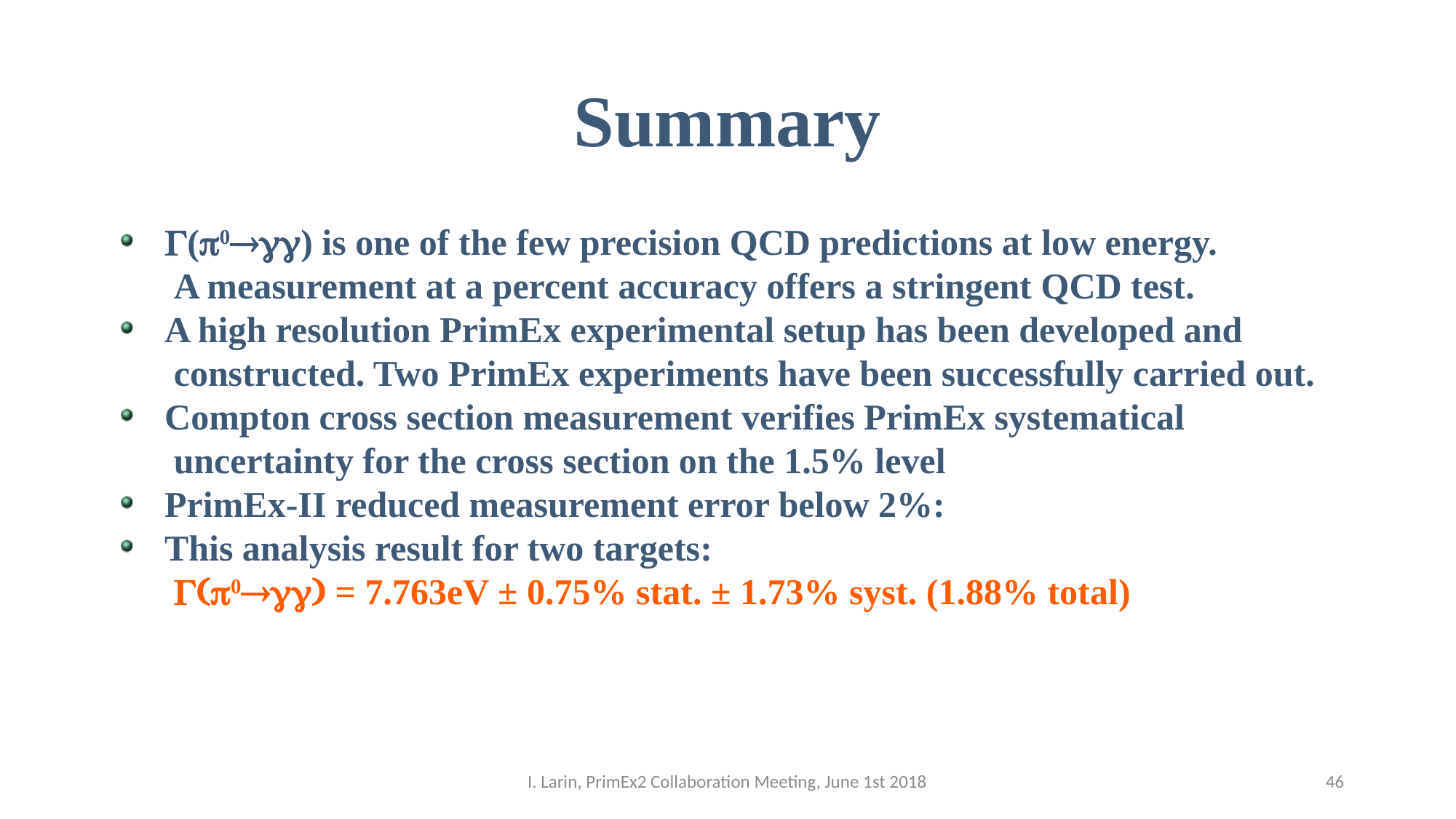

# Summary
  Γ(π0→γγ) is one of the few precision QCD predictions at low energy.
   A measurement at a percent accuracy offers a stringent QCD test.
  A high resolution PrimEx experimental setup has been developed and
   constructed. Two PrimEx experiments have been successfully carried out.
  Compton cross section measurement verifies PrimEx systematical
   uncertainty for the cross section on the 1.5% level
  PrimEx-II reduced measurement error below 2%:
  This analysis result for two targets:
   Γ(π0→γγ) = 7.763eV ± 0.75% stat. ± 1.73% syst. (1.88% total)
I. Larin, PrimEx2 Collaboration Meeting, June 1st 2018
46